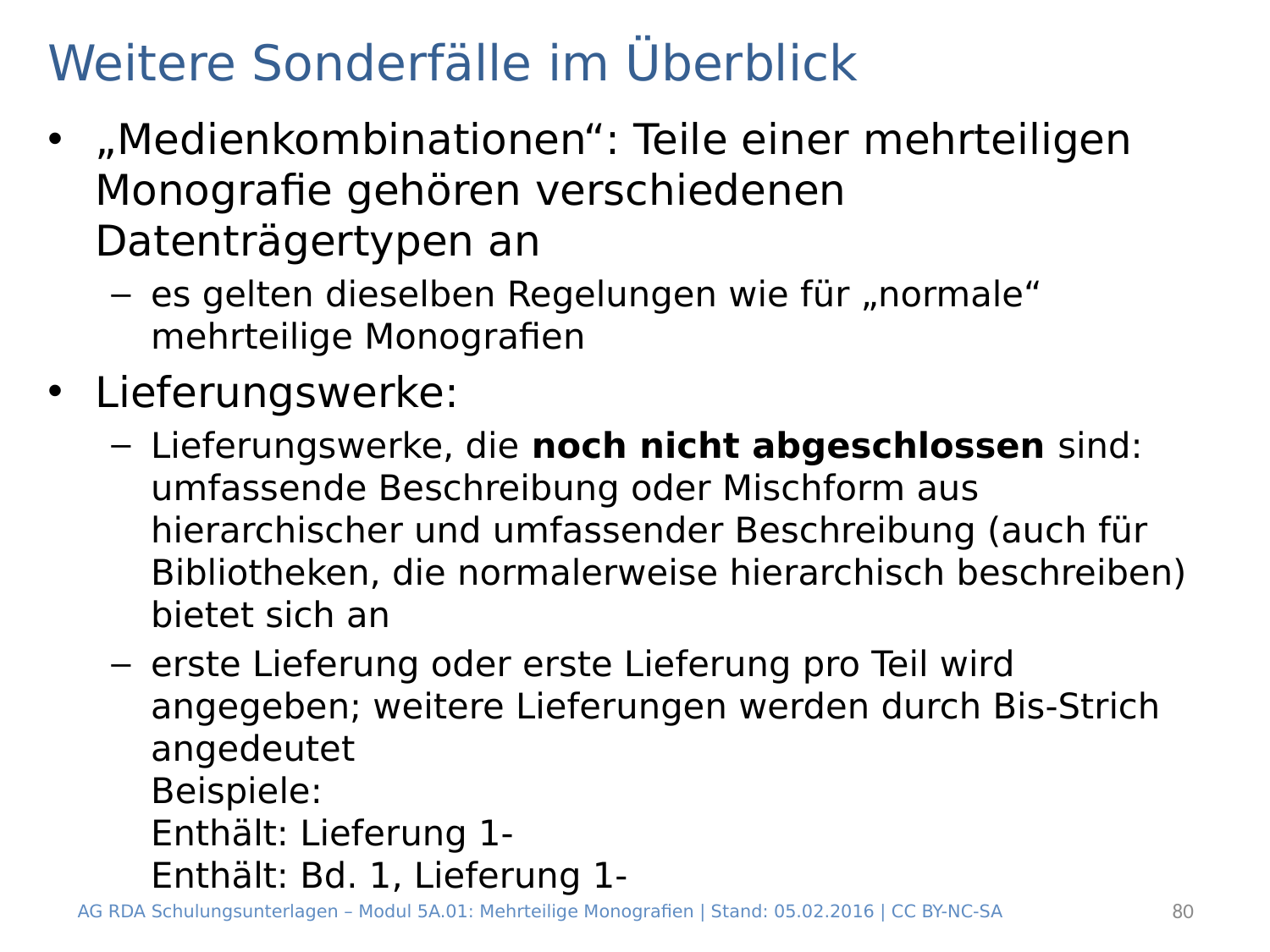

# Weitere Sonderfälle im Überblick
„Medienkombinationen“: Teile einer mehrteiligen Monografie gehören verschiedenen Datenträgertypen an
es gelten dieselben Regelungen wie für „normale“ mehrteilige Monografien
Lieferungswerke:
Lieferungswerke, die noch nicht abgeschlossen sind: umfassende Beschreibung oder Mischform aus hierarchischer und umfassender Beschreibung (auch für Bibliotheken, die normalerweise hierarchisch beschreiben) bietet sich an
erste Lieferung oder erste Lieferung pro Teil wird angegeben; weitere Lieferungen werden durch Bis-Strich angedeutet
Beispiele:
Enthält: Lieferung 1-
Enthält: Bd. 1, Lieferung 1-

AG RDA Schulungsunterlagen – Modul 5A.01: Mehrteilige Monografien | Stand: 05.02.2016 | CC BY-NC-SA
80